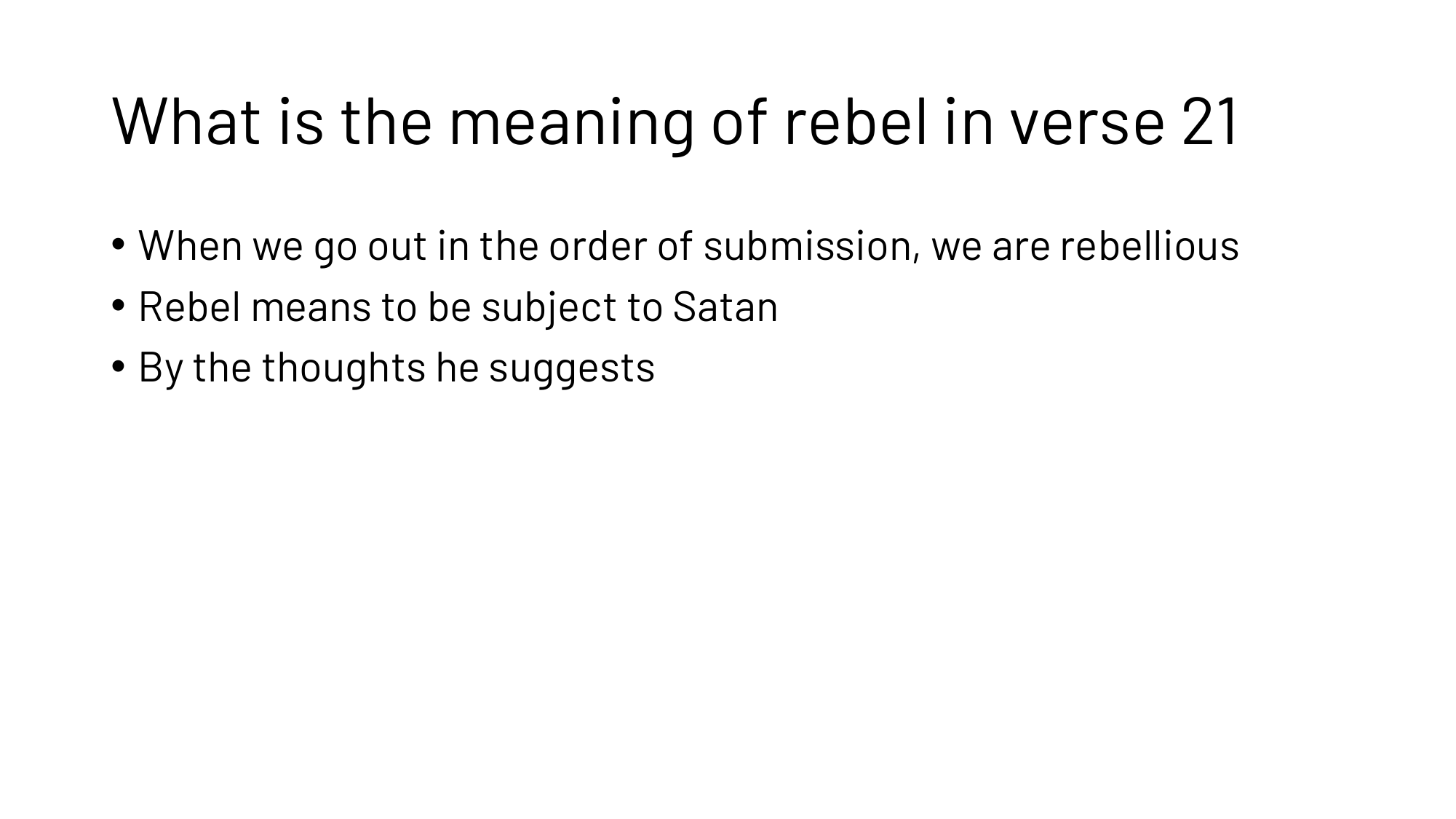

# What is the meaning of rebel in verse 21
When we go out in the order of submission, we are rebellious
Rebel means to be subject to Satan
By the thoughts he suggests